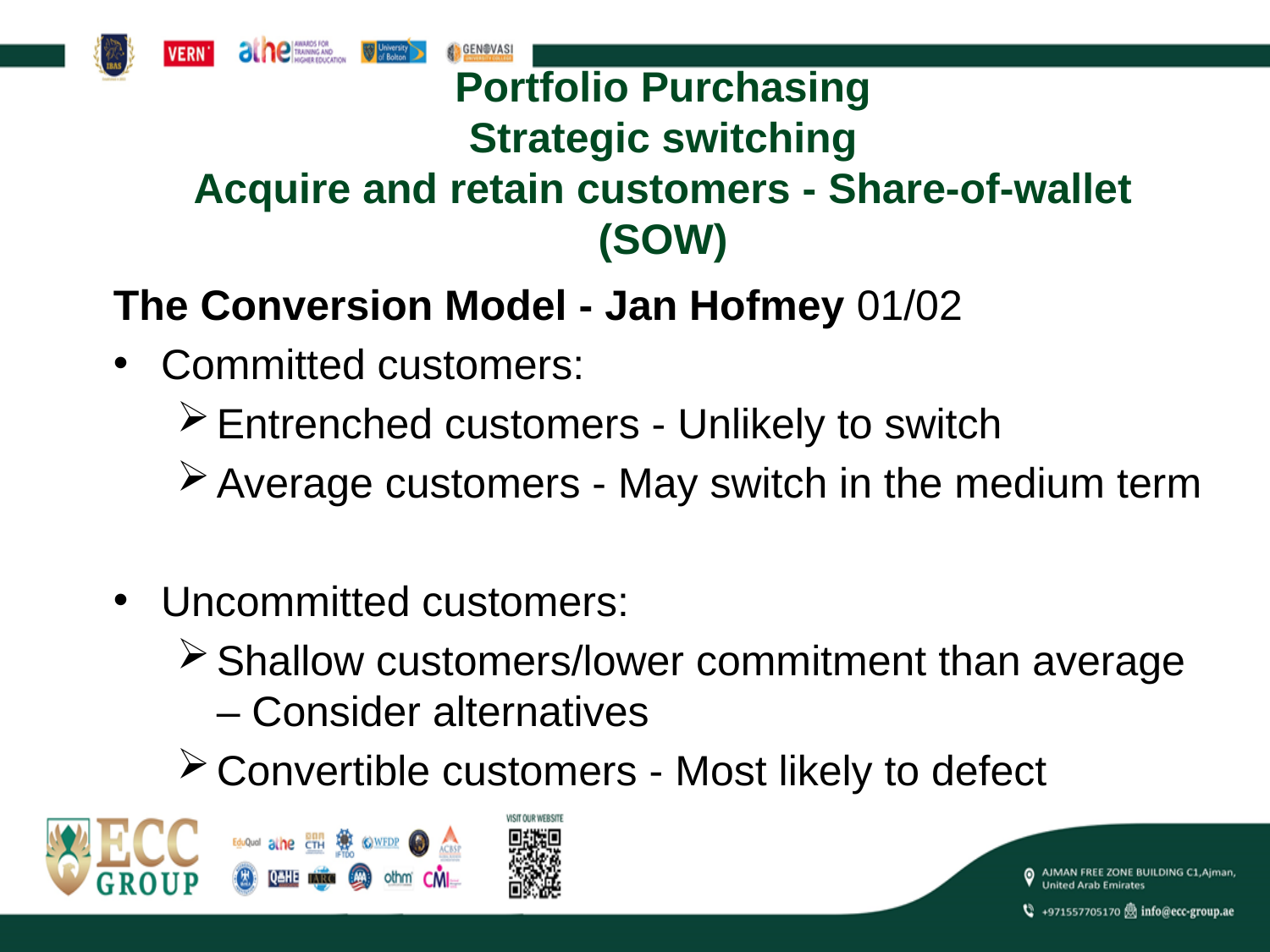

# Portfolio Purchasing Strategic switching Acquire and retain customers - Share-of-wallet (SOW)
The Conversion Model - Jan Hofmey 01/02
Committed customers:
Entrenched customers - Unlikely to switch
Average customers - May switch in the medium term

Uncommitted customers:
Shallow customers/lower commitment than average – Consider alternatives
Convertible customers - Most likely to defect